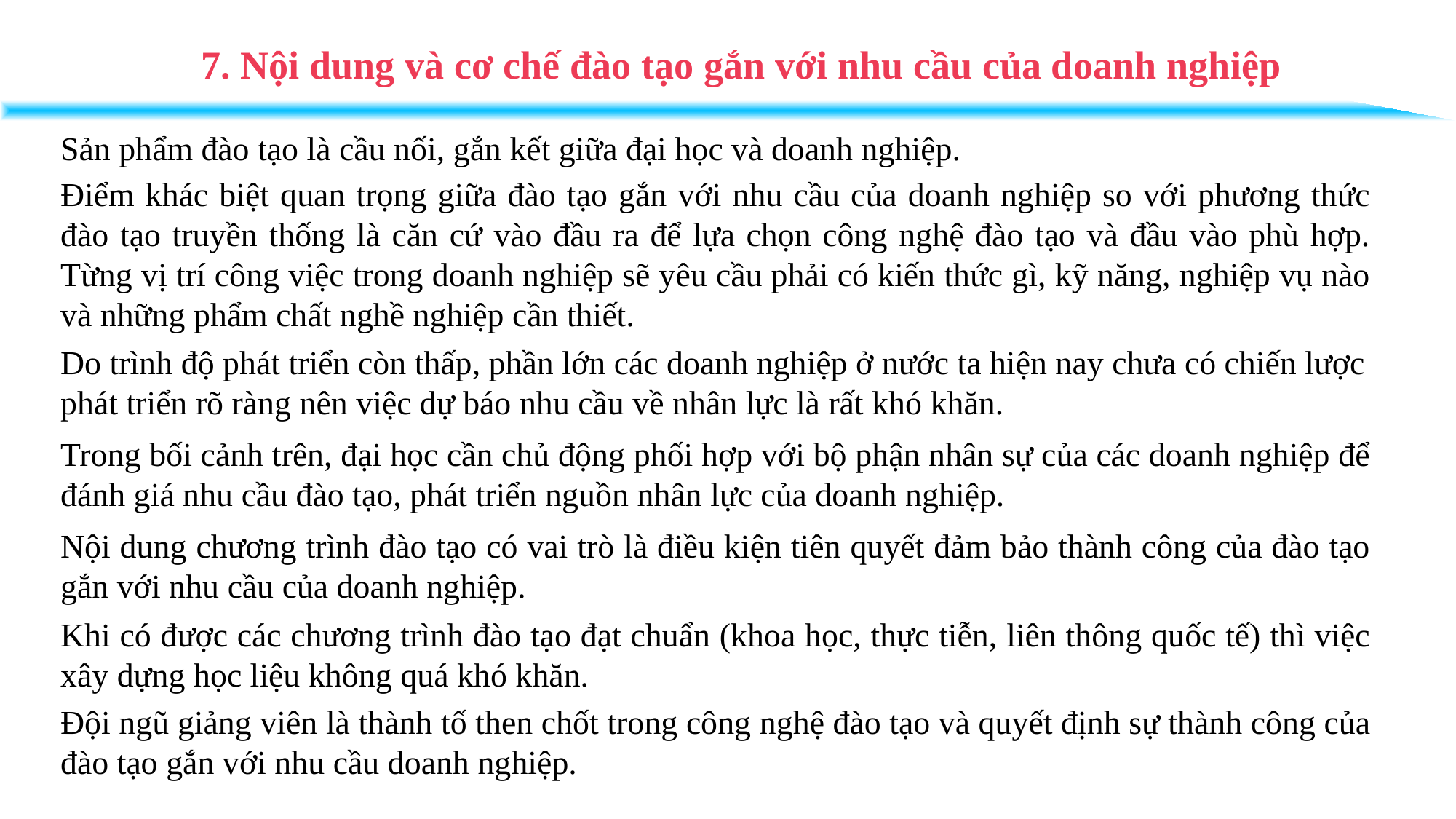

7. Nội dung và cơ chế đào tạo gắn với nhu cầu của doanh nghiệp

Sản phẩm đào tạo là cầu nối, gắn kết giữa đại học và doanh nghiệp.
Điểm khác biệt quan trọng giữa đào tạo gắn với nhu cầu của doanh nghiệp so với phương thức đào tạo truyền thống là căn cứ vào đầu ra để lựa chọn công nghệ đào tạo và đầu vào phù hợp. Từng vị trí công việc trong doanh nghiệp sẽ yêu cầu phải có kiến thức gì, kỹ năng, nghiệp vụ nào và những phẩm chất nghề nghiệp cần thiết.
Do trình độ phát triển còn thấp, phần lớn các doanh nghiệp ở nước ta hiện nay chưa có chiến lược phát triển rõ ràng nên việc dự báo nhu cầu về nhân lực là rất khó khăn.
Trong bối cảnh trên, đại học cần chủ động phối hợp với bộ phận nhân sự của các doanh nghiệp để đánh giá nhu cầu đào tạo, phát triển nguồn nhân lực của doanh nghiệp.
Nội dung chương trình đào tạo có vai trò là điều kiện tiên quyết đảm bảo thành công của đào tạo gắn với nhu cầu của doanh nghiệp.
Khi có được các chương trình đào tạo đạt chuẩn (khoa học, thực tiễn, liên thông quốc tế) thì việc xây dựng học liệu không quá khó khăn.
Đội ngũ giảng viên là thành tố then chốt trong công nghệ đào tạo và quyết định sự thành công của đào tạo gắn với nhu cầu doanh nghiệp.